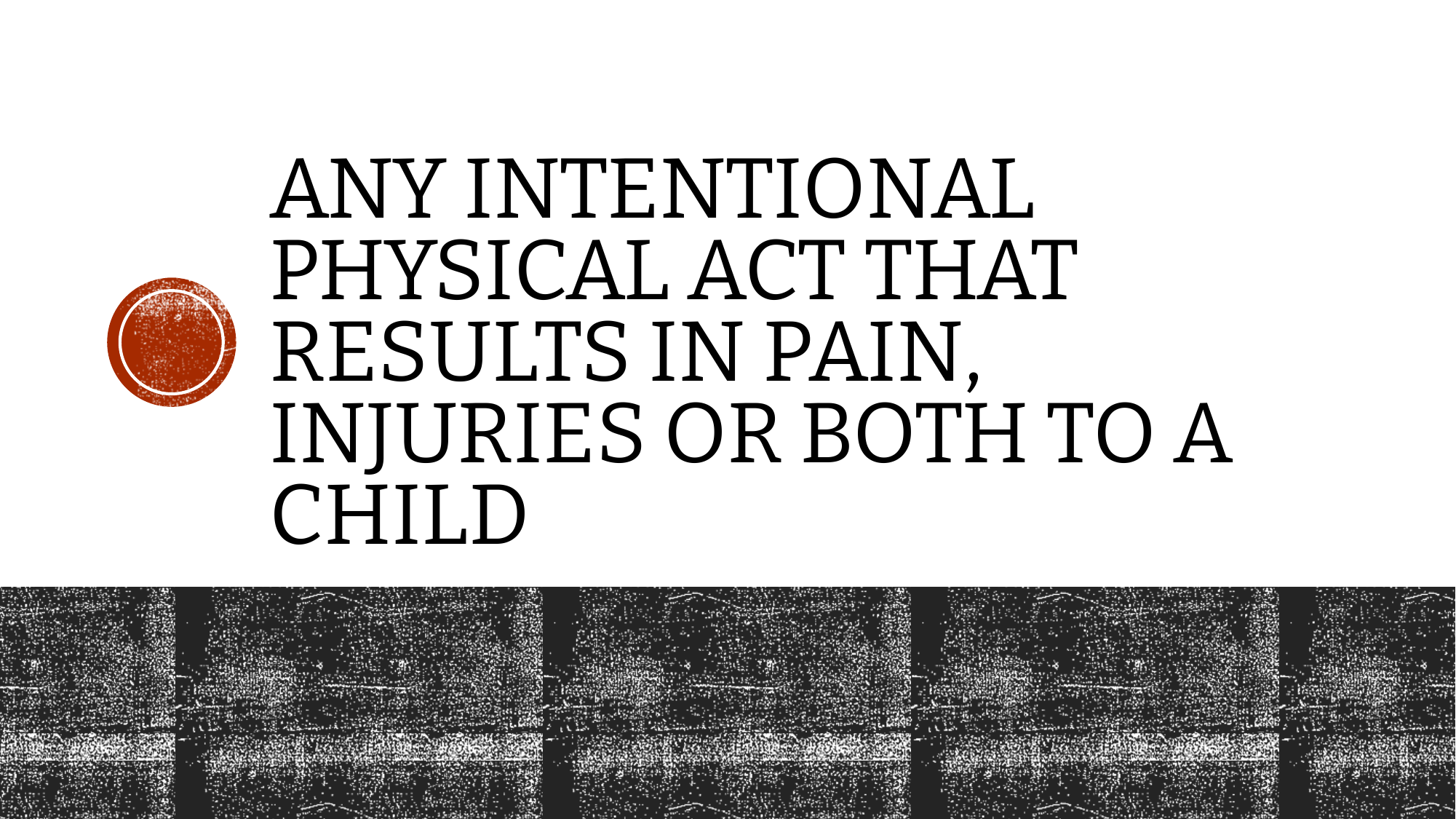

# Any intentional physical act that results in pain, injuries or both to a child